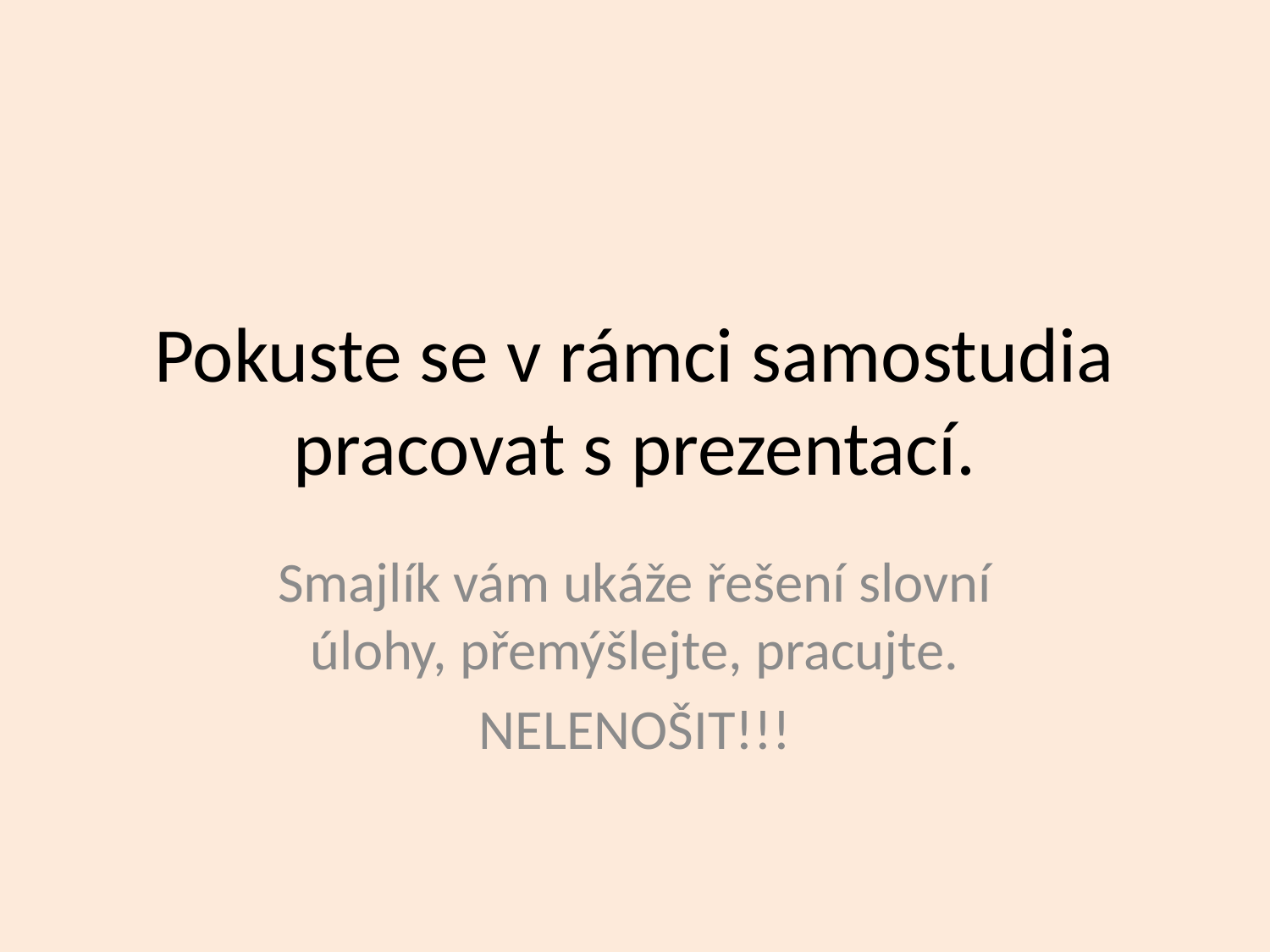

# Pokuste se v rámci samostudia pracovat s prezentací.
Smajlík vám ukáže řešení slovní úlohy, přemýšlejte, pracujte.
NELENOŠIT!!!